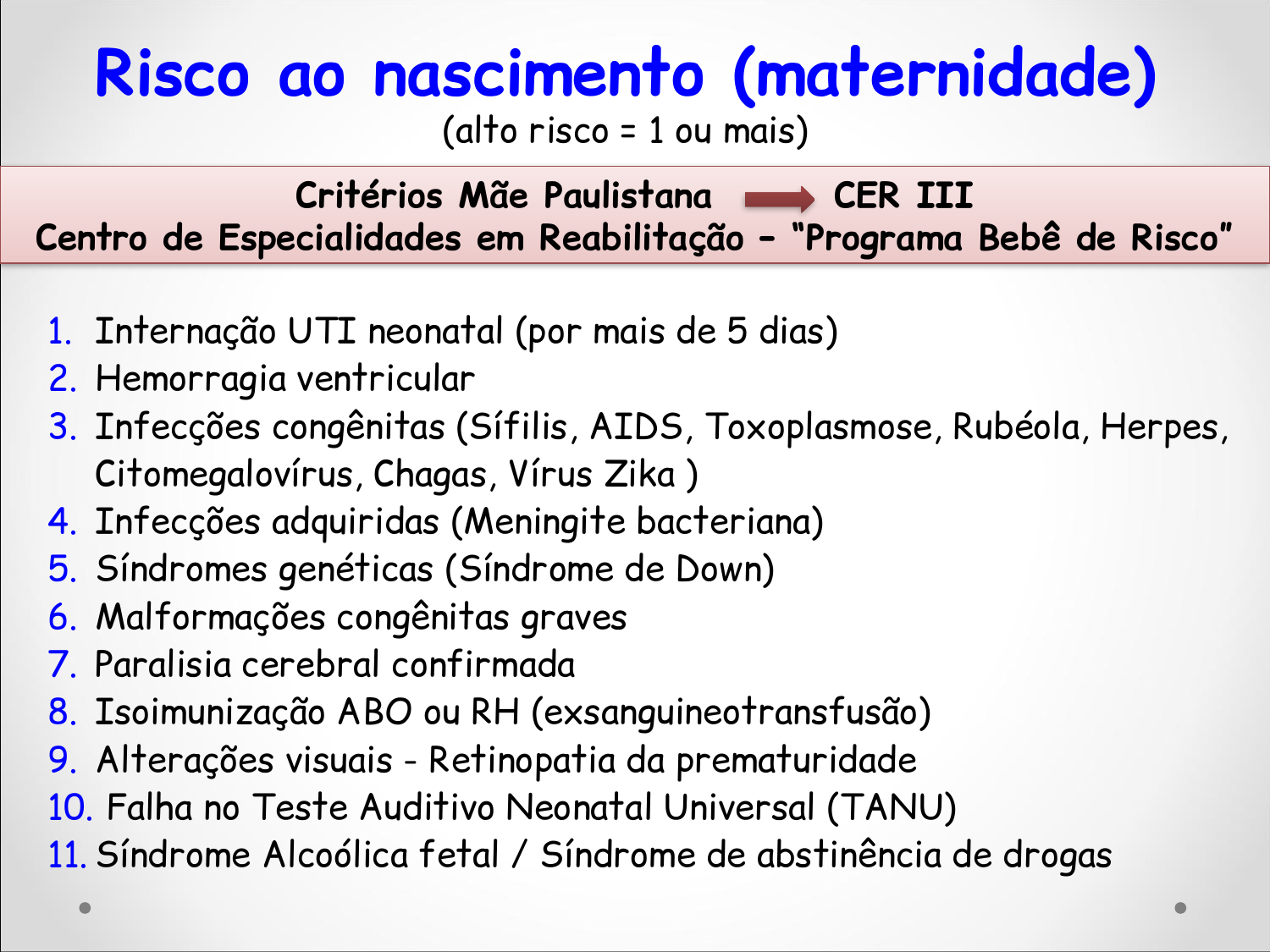

# Risco ao nascimento (maternidade) (alto risco = 1 ou mais)
Critérios Mãe Paulistana        CER III
Centro de Especialidades em Reabilitação – “Programa Bebê de Risco”

Internação UTI neonatal (por mais de 5 dias)
Hemorragia ventricular
Infecções congênitas (Sífilis, AIDS, Toxoplasmose, Rubéola, Herpes, Citomegalovírus, Chagas, Vírus Zika )
Infecções adquiridas (Meningite bacteriana)
Síndromes genéticas (Síndrome de Down)
Malformações congênitas graves
Paralisia cerebral confirmada
Isoimunização ABO ou RH (exsanguineotransfusão)
Alterações visuais - Retinopatia da prematuridade
 Falha no Teste Auditivo Neonatal Universal (TANU)
Síndrome Alcoólica fetal / Síndrome de abstinência de drogas